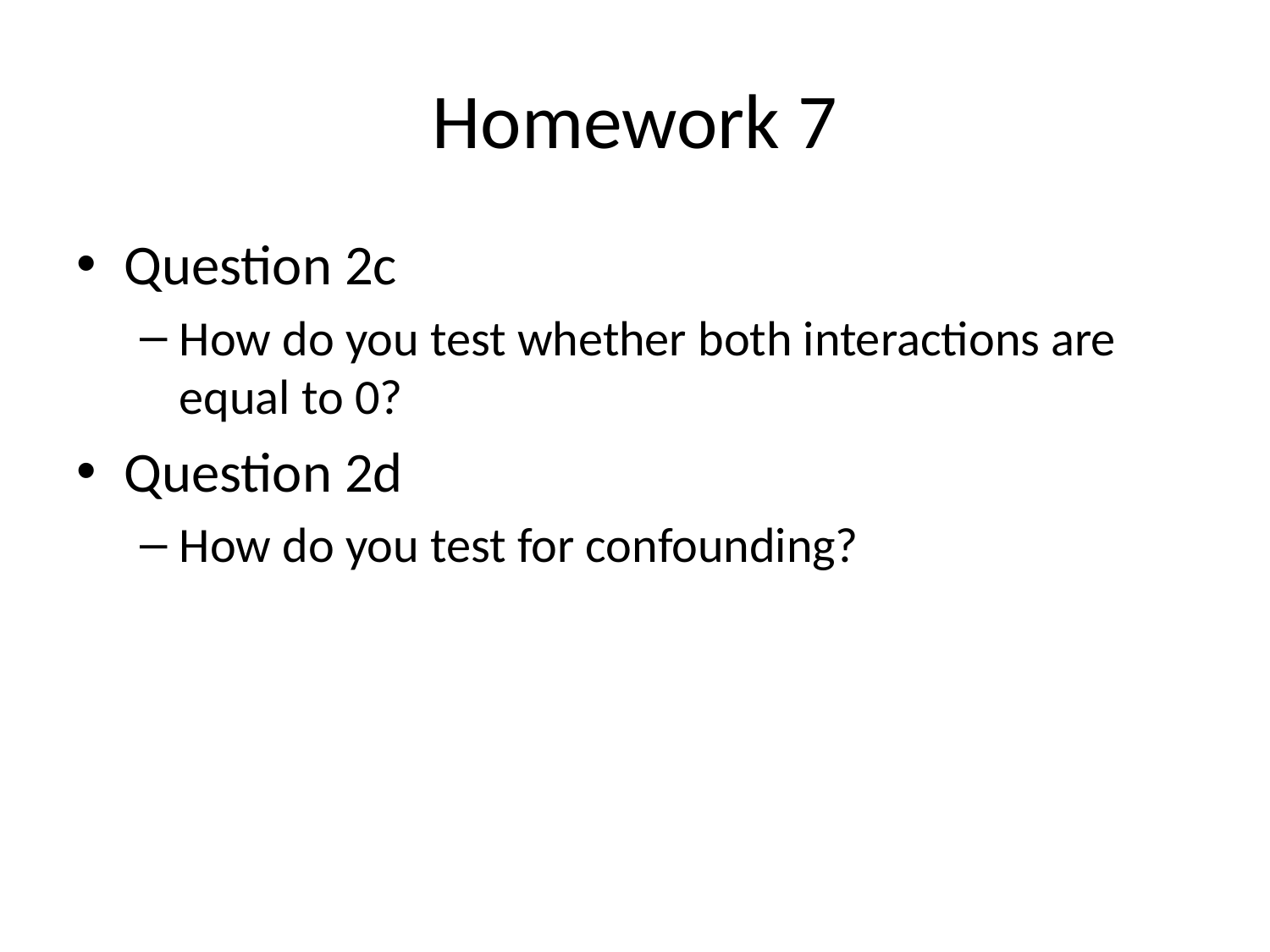

# Homework 7
Question 2c
How do you test whether both interactions are equal to 0?
Question 2d
How do you test for confounding?